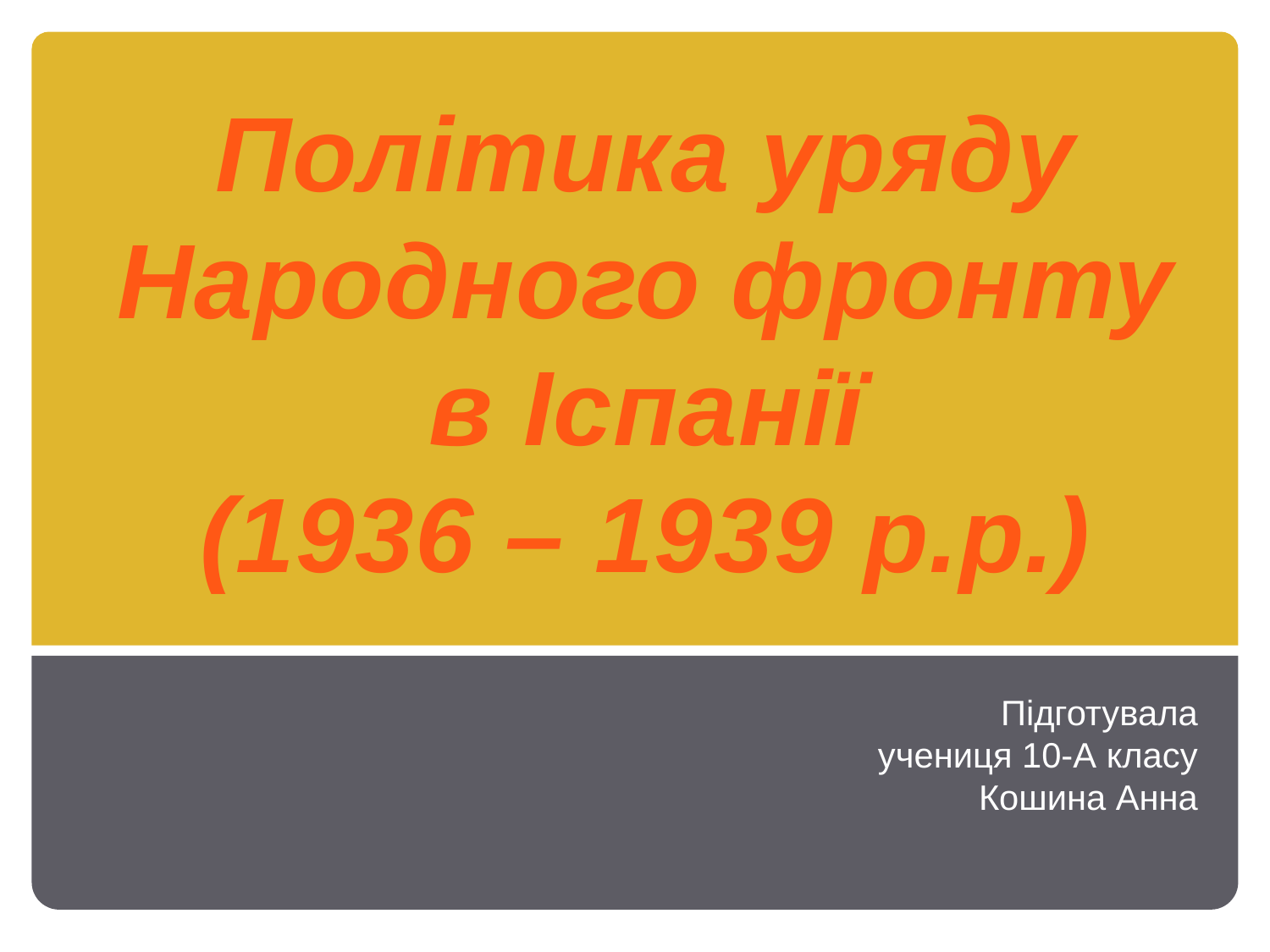

Політика уряду Народного фронту в Іспанії
(1936 – 1939 р.р.)
Підготувала
учениця 10-А класу
Кошина Анна